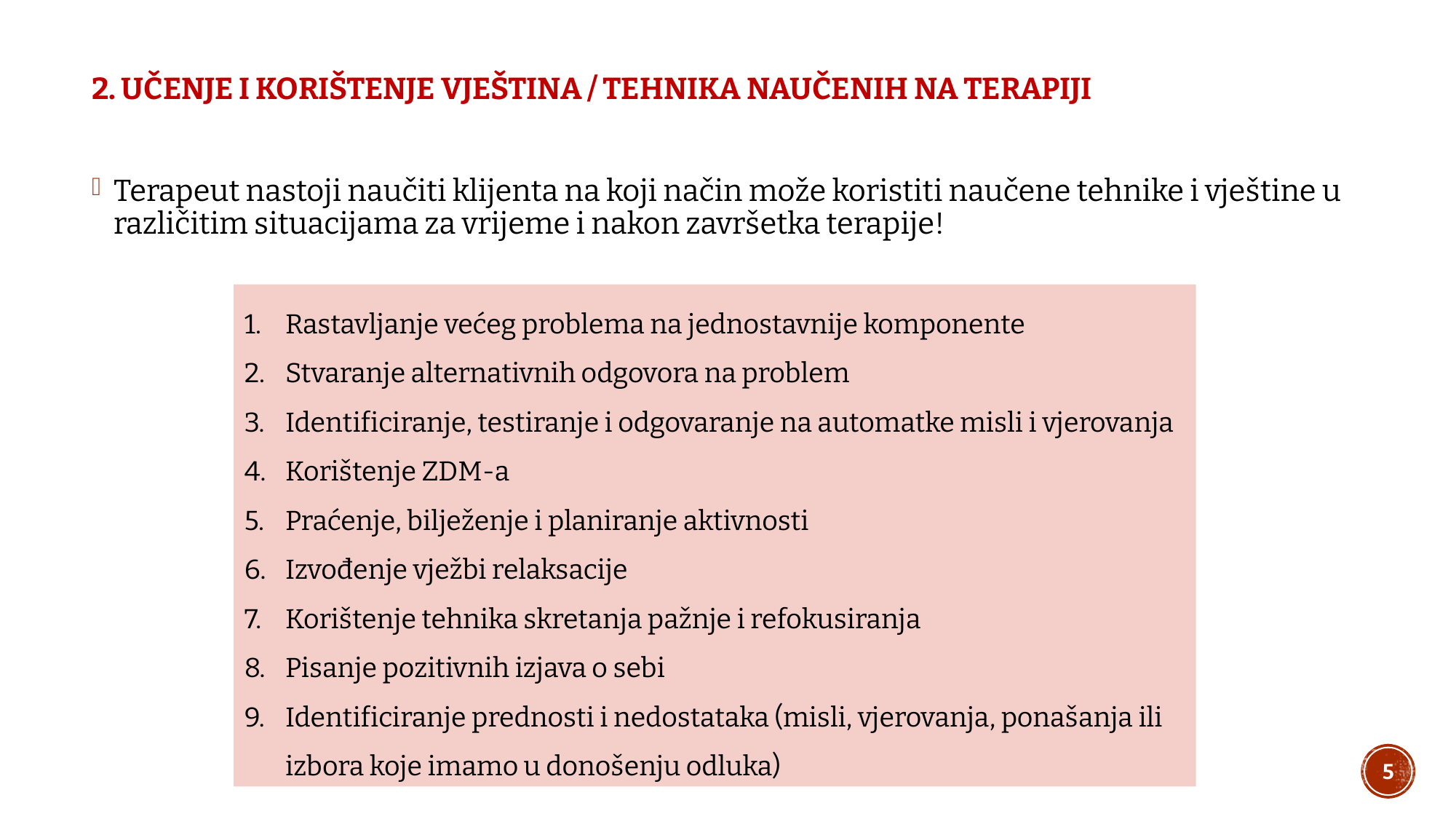

2. UČENJE I KORIŠTENJE VJEŠTINA / TEHNIKA NAUČENIH NA TERAPIJI

Terapeut nastoji naučiti klijenta na koji način može koristiti naučene tehnike i vještine u različitim situacijama za vrijeme i nakon završetka terapije!

Rastavljanje većeg problema na jednostavnije komponente
Stvaranje alternativnih odgovora na problem
Identificiranje, testiranje i odgovaranje na automatke misli i vjerovanja
Korištenje ZDM-a
Praćenje, bilježenje i planiranje aktivnosti
Izvođenje vježbi relaksacije
Korištenje tehnika skretanja pažnje i refokusiranja
Pisanje pozitivnih izjava o sebi
Identificiranje prednosti i nedostataka (misli, vjerovanja, ponašanja ili izbora koje imamo u donošenju odluka)
5